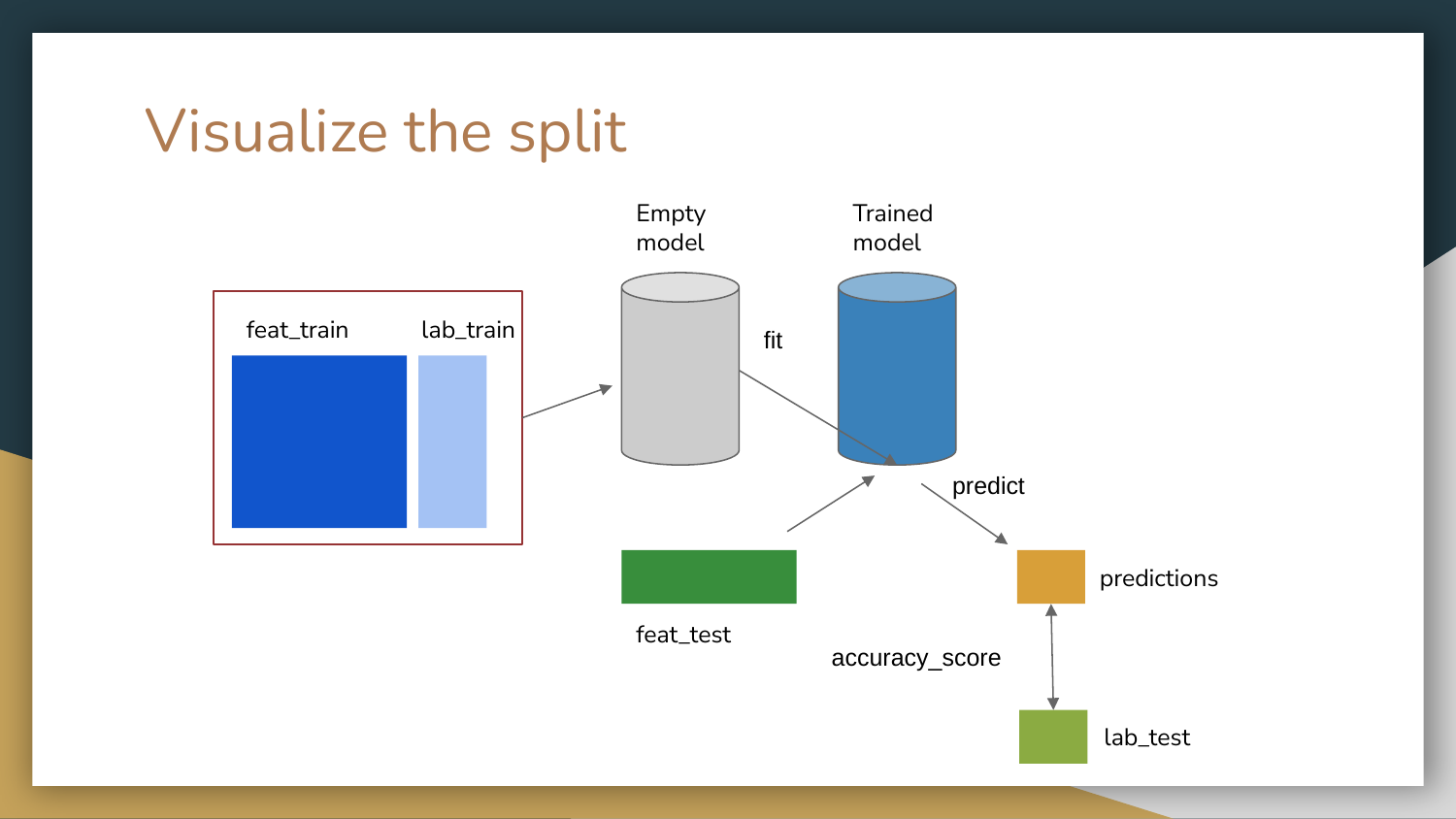

# Visualize the split
Empty model
Trained model

feat_train
lab_train
fit

predict
predictions

feat_test
accuracy_score
lab_test